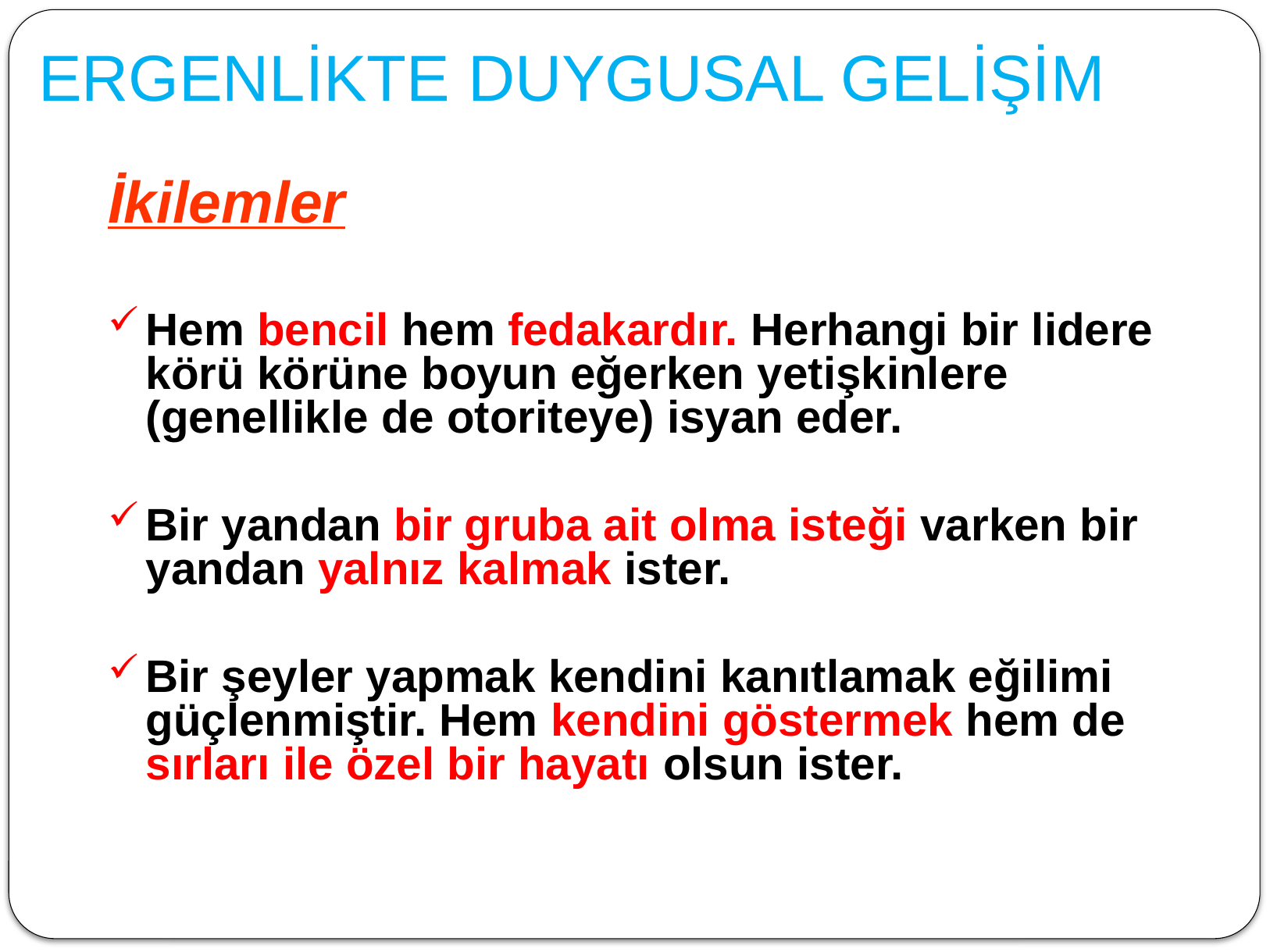

# ERGENLİKTE DUYGUSAL GELİŞİM
İkilemler

Hem bencil hem fedakardır. Herhangi bir lidere körü körüne boyun eğerken yetişkinlere (genellikle de otoriteye) isyan eder.

Bir yandan bir gruba ait olma isteği varken bir yandan yalnız kalmak ister.

Bir şeyler yapmak kendini kanıtlamak eğilimi güçlenmiştir. Hem kendini göstermek hem de sırları ile özel bir hayatı olsun ister.